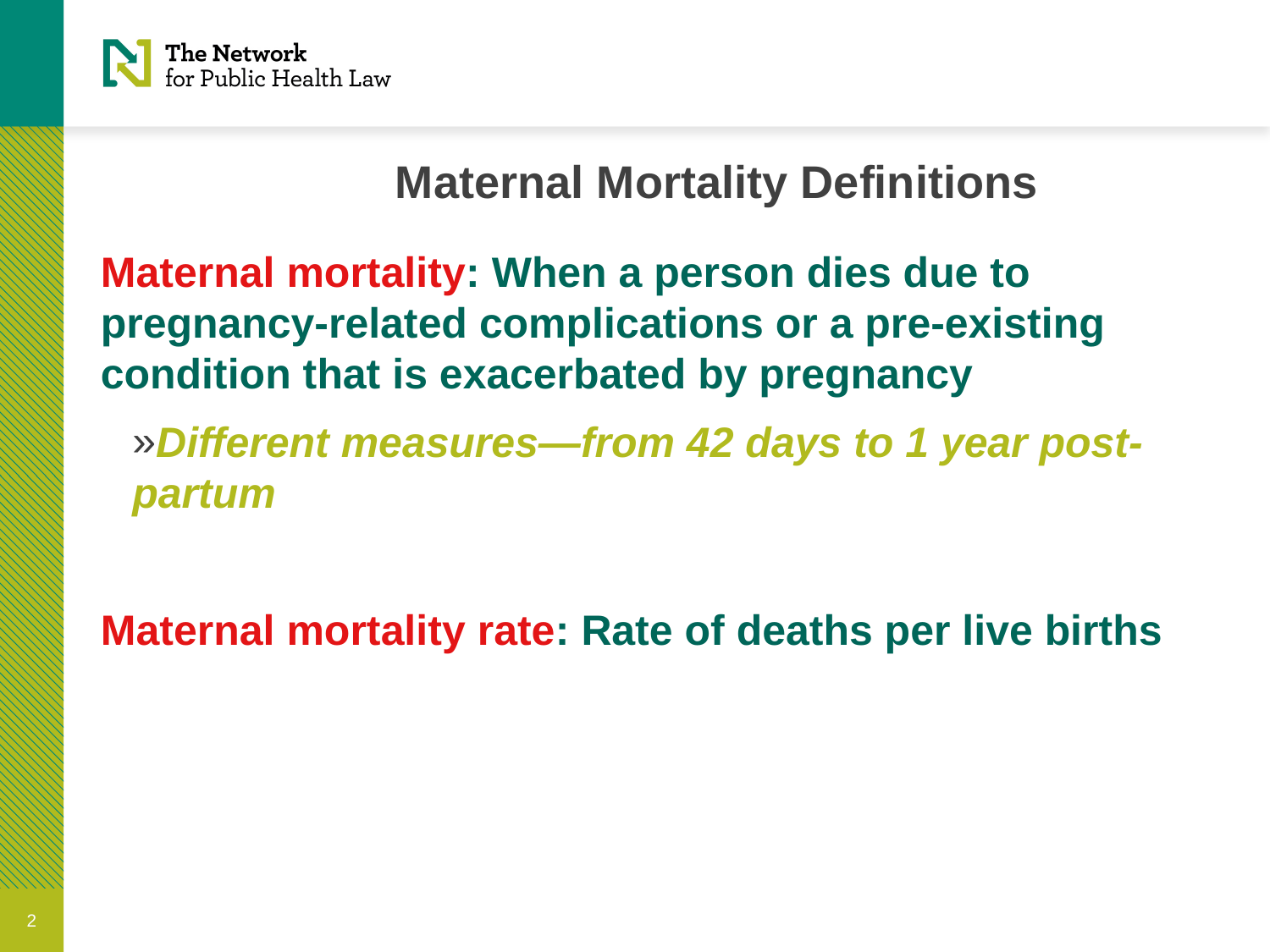

# Maternal Mortality Definitions
Maternal mortality: When a person dies due to pregnancy-related complications or a pre-existing condition that is exacerbated by pregnancy
Different measures—from 42 days to 1 year post-partum

Maternal mortality rate: Rate of deaths per live births

2